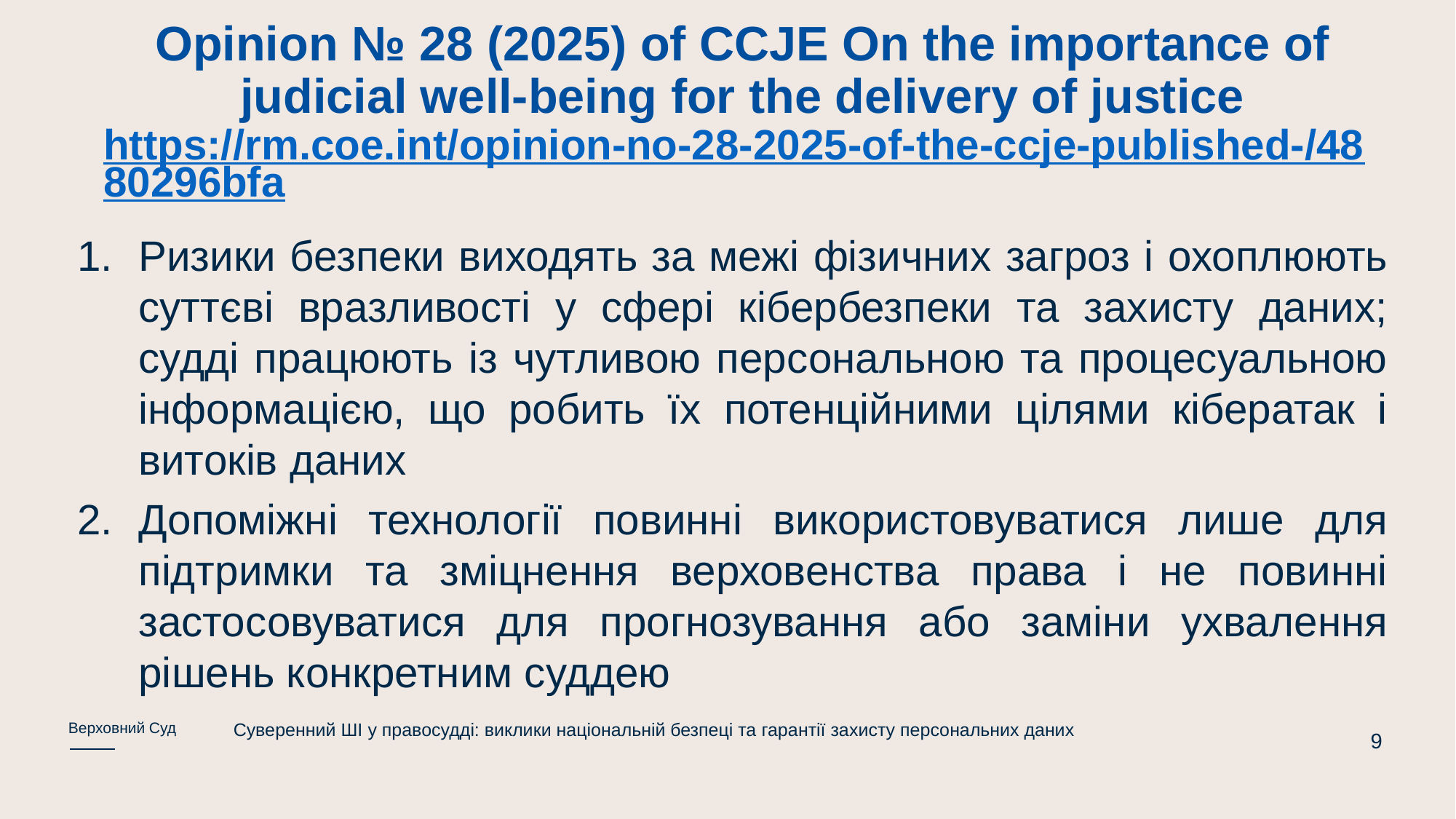

# Opinion № 28 (2025) of CCJE On the importance of judicial well-being for the delivery of justice https://rm.coe.int/opinion-no-28-2025-of-the-ccje-published-/4880296bfa
Ризики безпеки виходять за межі фізичних загроз і охоплюють суттєві вразливості у сфері кібербезпеки та захисту даних; судді працюють із чутливою персональною та процесуальною інформацією, що робить їх потенційними цілями кібератак і витоків даних
Допоміжні технології повинні використовуватися лише для підтримки та зміцнення верховенства права і не повинні застосовуватися для прогнозування або заміни ухвалення рішень конкретним суддею
Суверенний ШІ у правосудді: виклики національній безпеці та гарантії захисту персональних даних
Верховний Суд
9